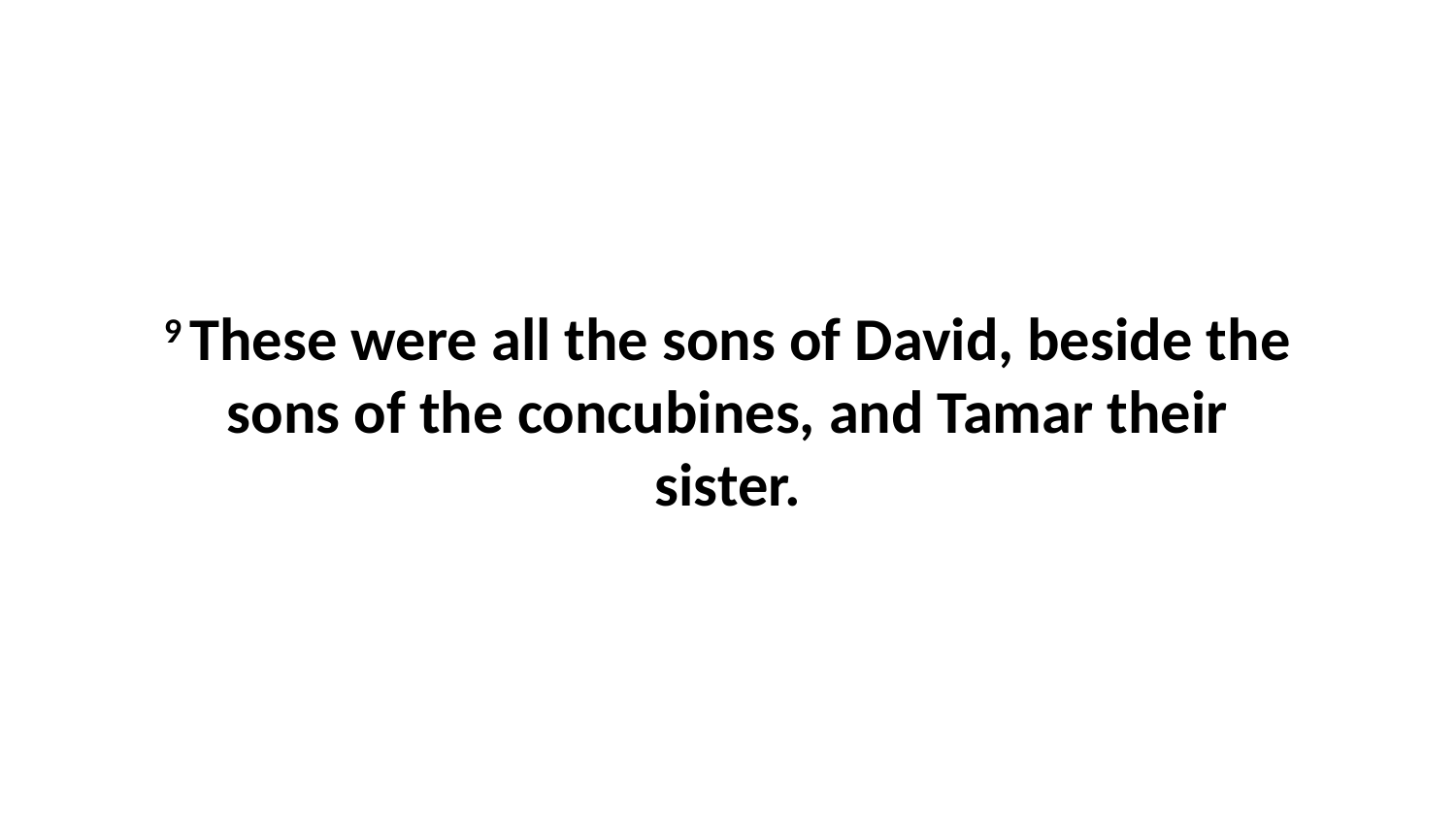

9 These were all the sons of David, beside the sons of the concubines, and Tamar their sister.